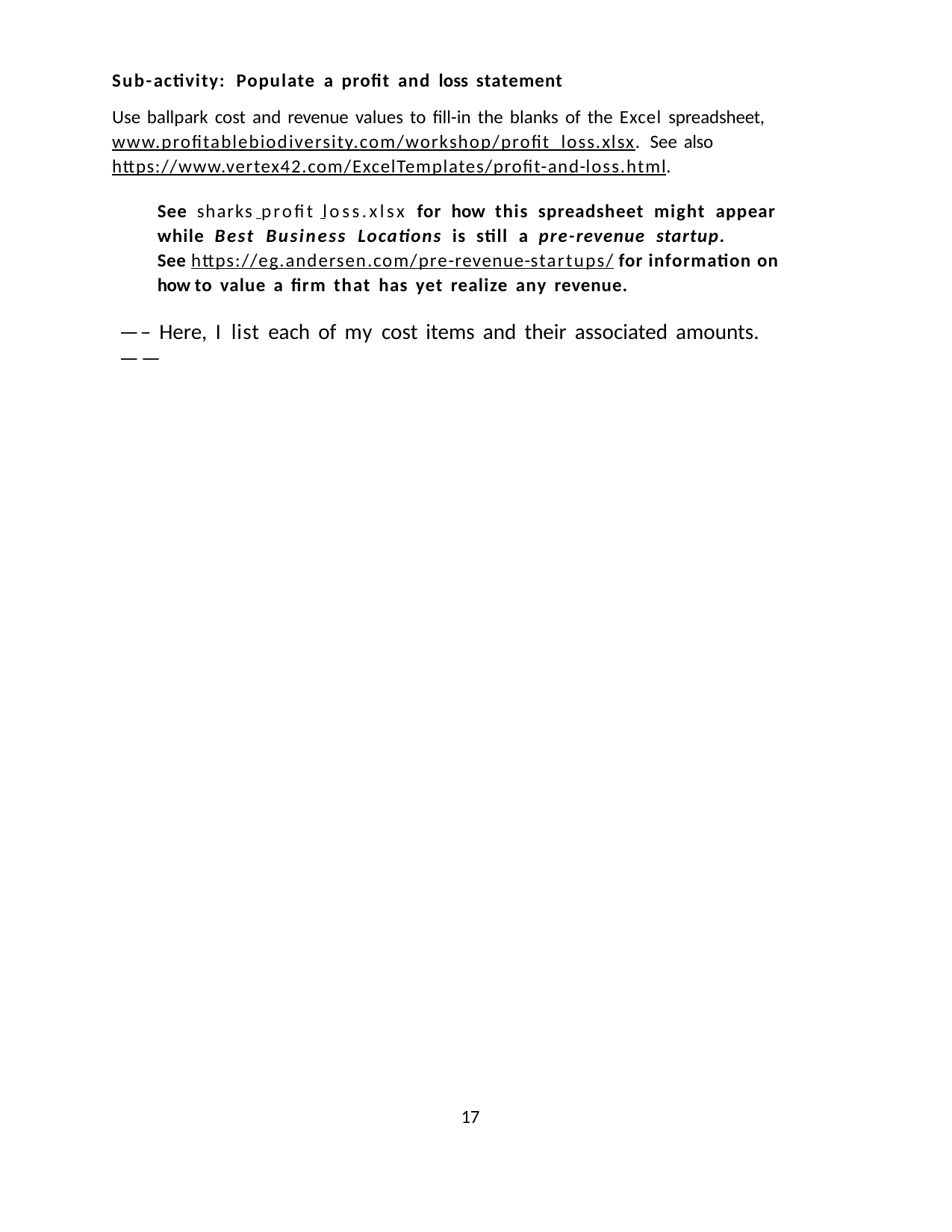

Sub-activity: Populate a profit and loss statement
Use ballpark cost and revenue values to fill-in the blanks of the Excel spreadsheet, www.profitablebiodiversity.com/workshop/profit_loss.xlsx. See also https://www.vertex42.com/ExcelTemplates/profit-and-loss.html.
See sharks profit loss.xlsx for how this spreadsheet might appear while Best Business Locations is still a pre-revenue startup.	See https://eg.andersen.com/pre-revenue-startups/ for information on how to value a firm that has yet realize any revenue.
—– Here, I list each of my cost items and their associated amounts. ——

17